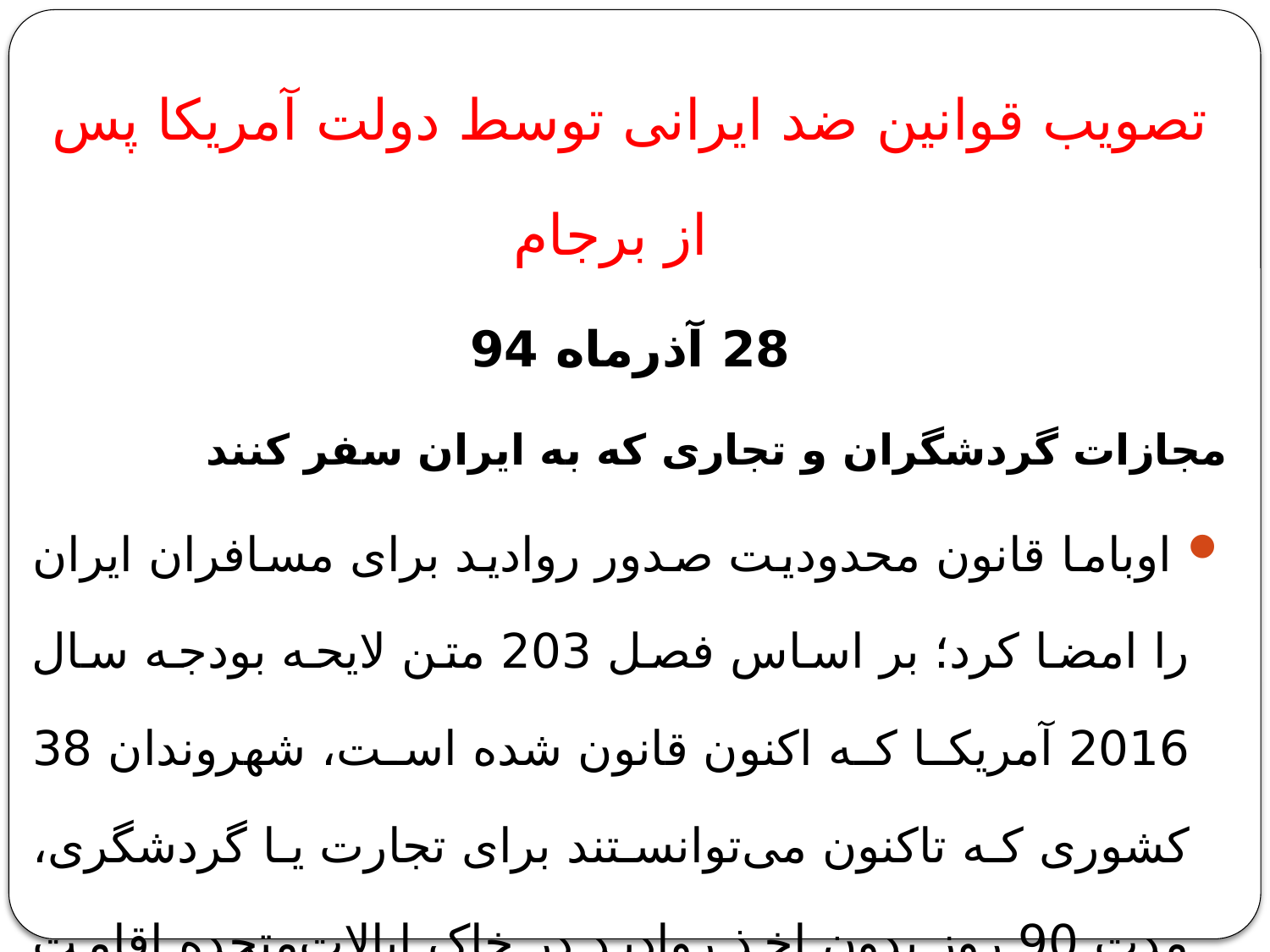

تصویب قوانین ضد ایرانی توسط دولت آمریکا پس از برجام
28 آذرماه 94
مجازات گردشگران و تجاری که به ایران سفر کنند
 اوباما قانون محدودیت صدور روادید برای مسافران ایران را امضا کرد؛ بر اساس فصل 203 متن لایحه بودجه سال 2016 آمریکا که اکنون قانون شده است، شهروندان 38 کشوری که تاکنون می‌توانستند برای تجارت یا گردشگری، مدت 90 روز بدون اخذ روادید در خاک ایالات‌متحده اقامت داشته باشند، اگر در 5 سال گذشته به سوریه، عراق، سودان و ایران سفر کرده باشند، دیگر «نمی‌توانند» مانند قبل بدون روادید وارد آمریکا شوند.